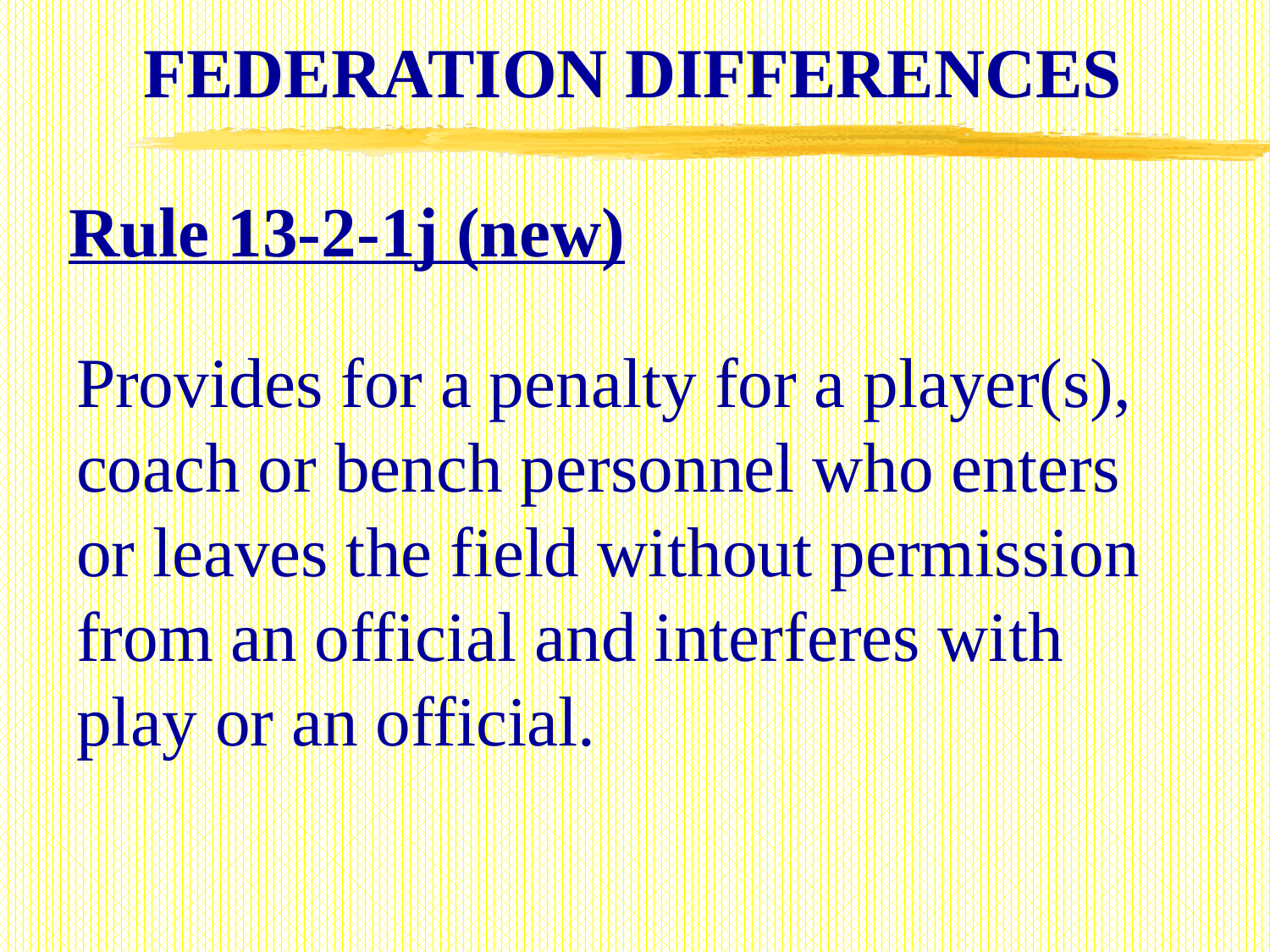

FEDERATION DIFFERENCES
# Rule 13-2-1j (new)
Provides for a penalty for a player(s), coach or bench personnel who enters or leaves the field without permission from an official and interferes with play or an official.